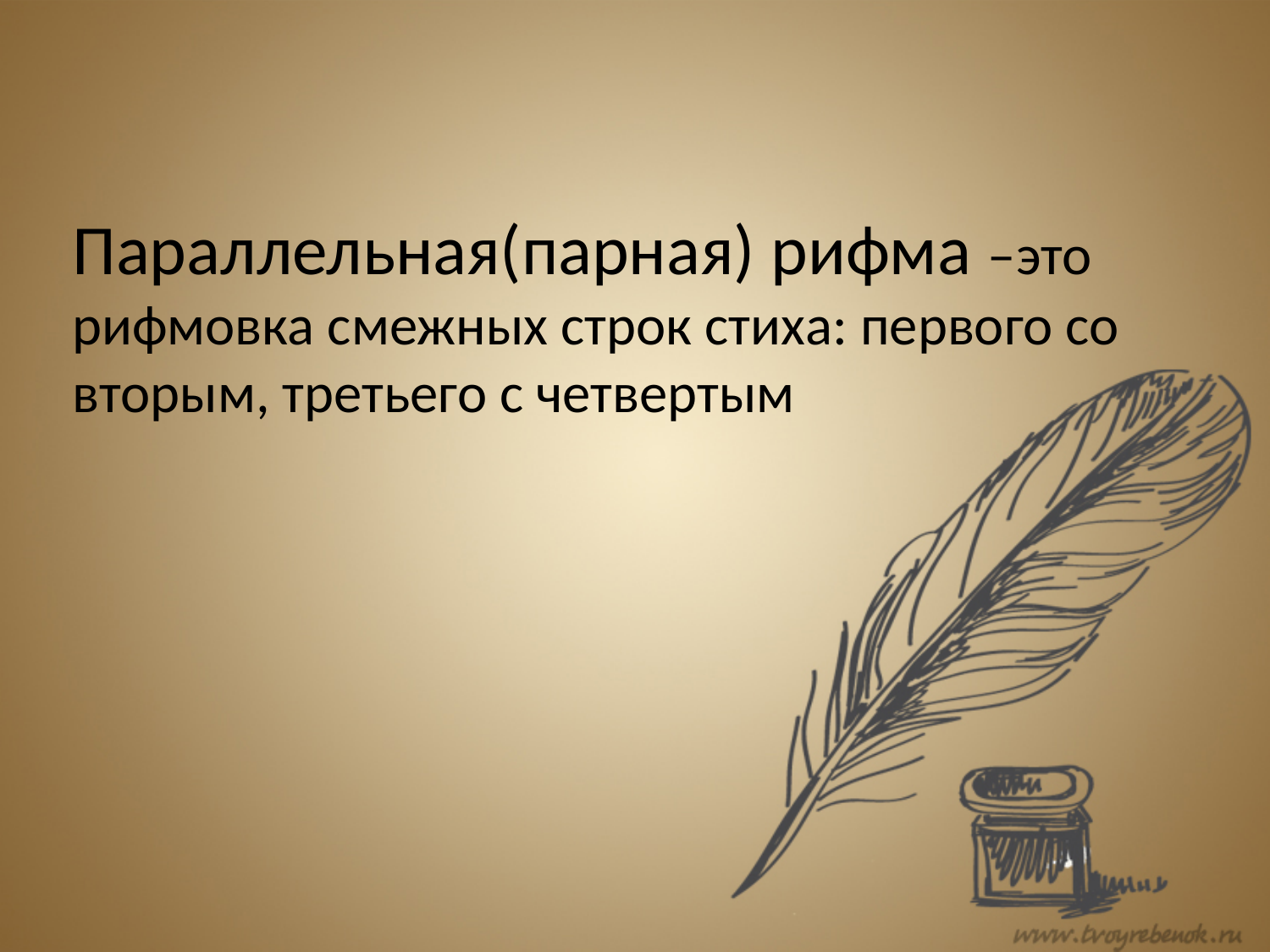

Параллельная(парная) рифма –это рифмовка смежных строк стиха: первого со вторым, третьего с четвертым